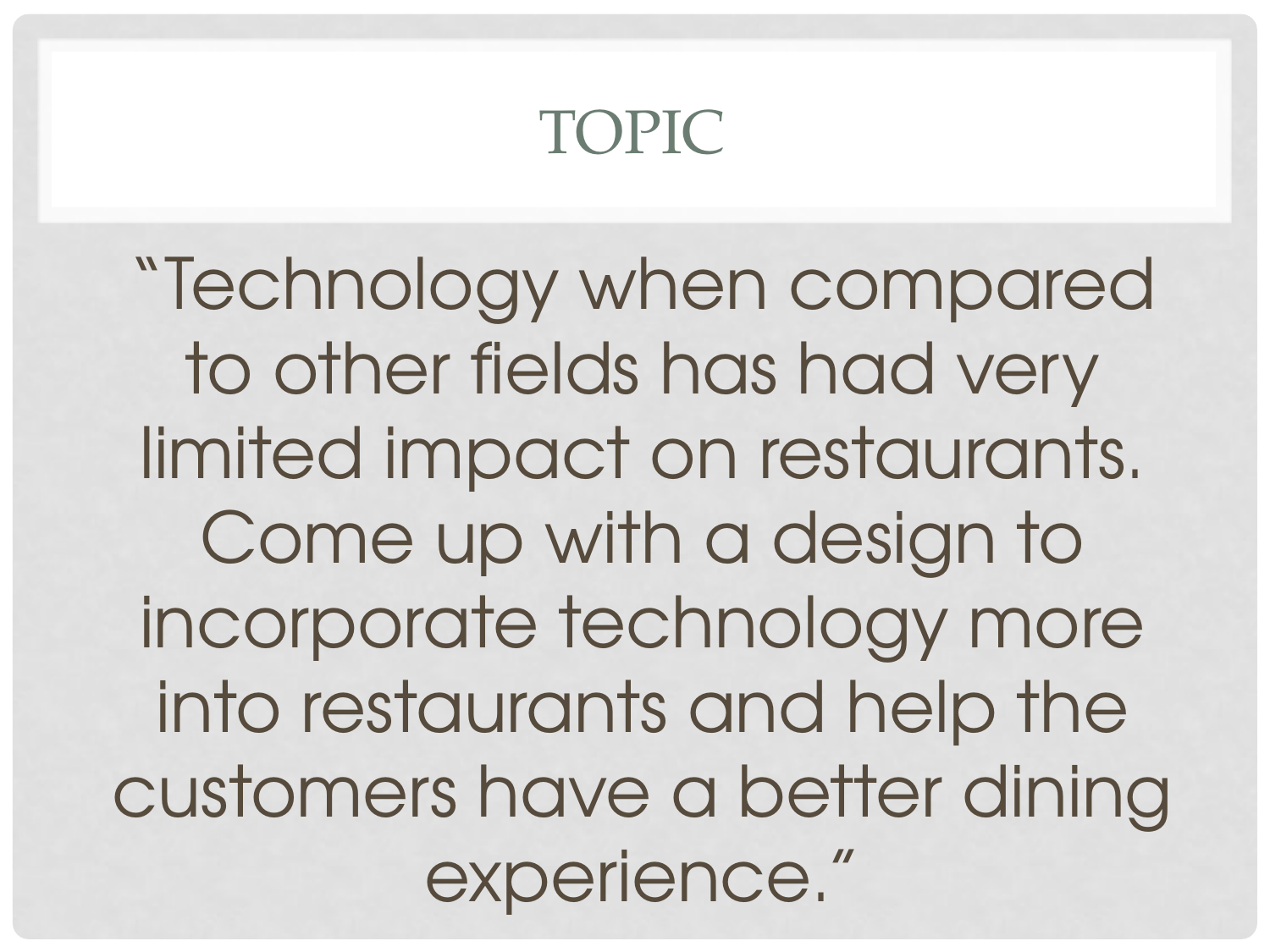

# topic
“Technology when compared to other fields has had very limited impact on restaurants. Come up with a design to incorporate technology more into restaurants and help the customers have a better dining experience.”